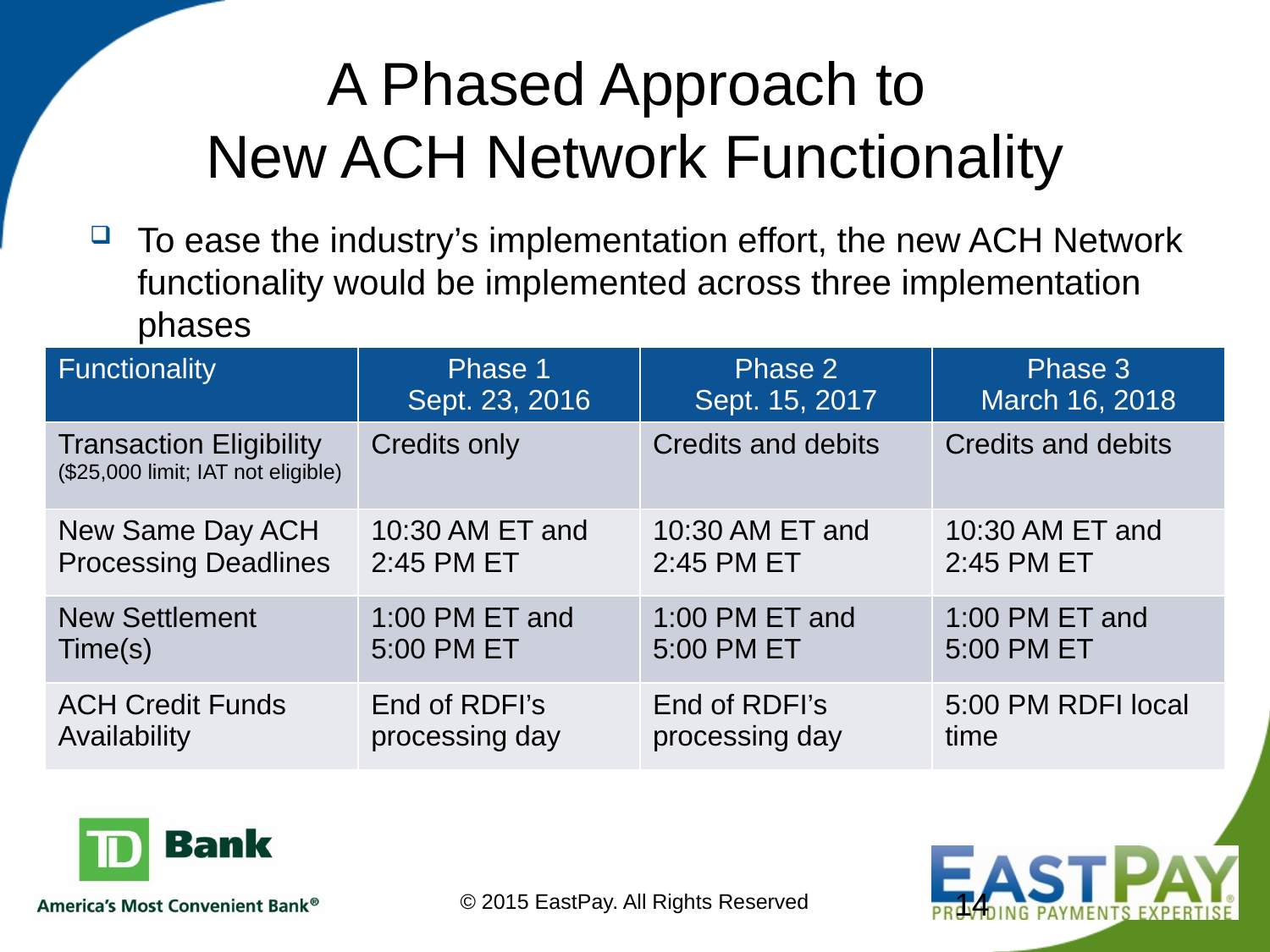

# A Phased Approach to New ACH Network Functionality
To ease the industry’s implementation effort, the new ACH Network functionality would be implemented across three implementation phases
| Functionality | Phase 1 Sept. 23, 2016 | Phase 2 Sept. 15, 2017 | Phase 3 March 16, 2018 |
| --- | --- | --- | --- |
| Transaction Eligibility ($25,000 limit; IAT not eligible) | Credits only | Credits and debits | Credits and debits |
| New Same Day ACH Processing Deadlines | 10:30 AM ET and 2:45 PM ET | 10:30 AM ET and 2:45 PM ET | 10:30 AM ET and 2:45 PM ET |
| New Settlement Time(s) | 1:00 PM ET and 5:00 PM ET | 1:00 PM ET and 5:00 PM ET | 1:00 PM ET and 5:00 PM ET |
| ACH Credit Funds Availability | End of RDFI’s processing day | End of RDFI’s processing day | 5:00 PM RDFI local time |
14
© 2015 EastPay. All Rights Reserved